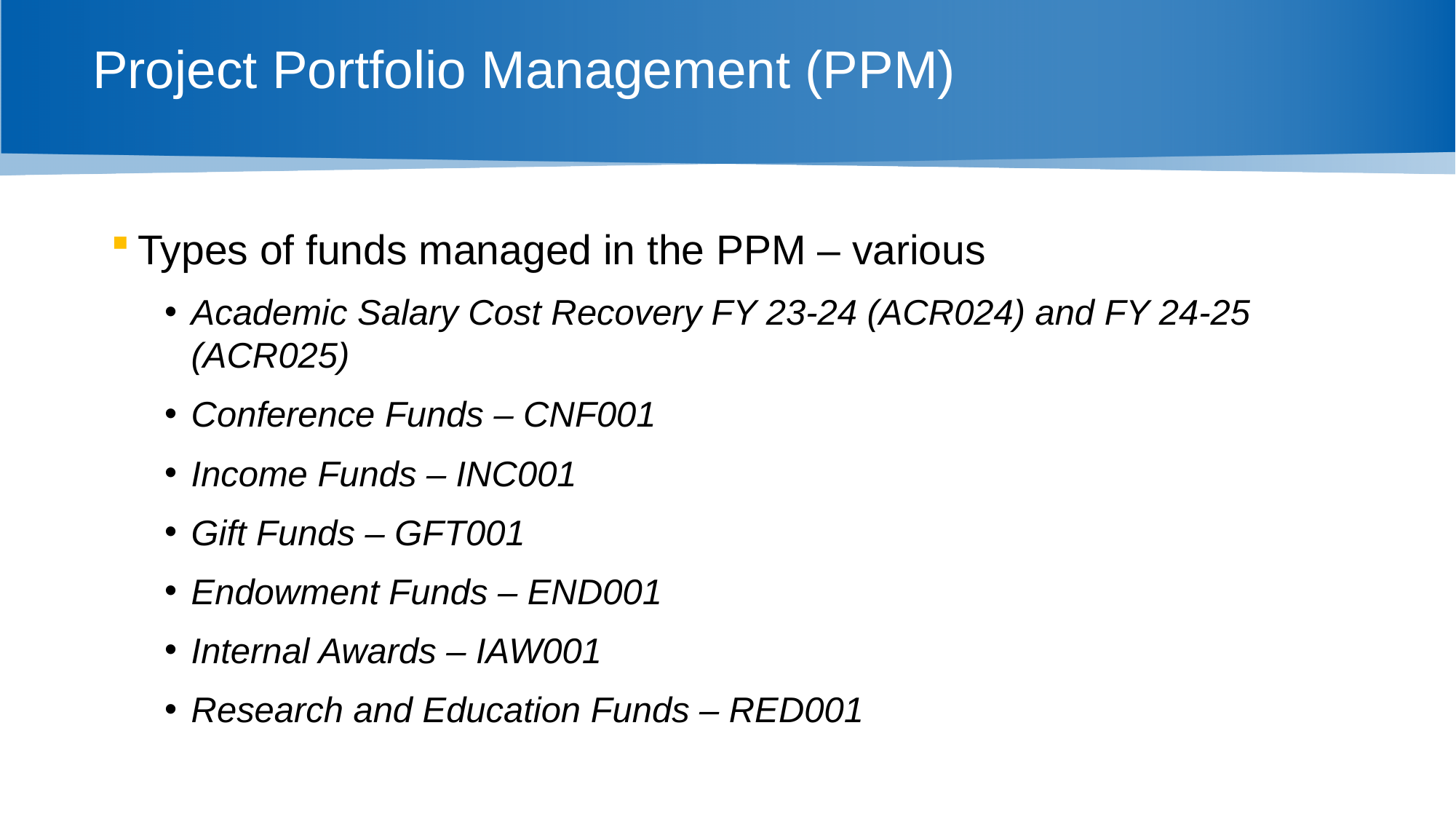

# Project Portfolio Management (PPM)
Types of funds managed in the PPM – various
Academic Salary Cost Recovery FY 23-24 (ACR024) and FY 24-25 (ACR025)
Conference Funds – CNF001
Income Funds – INC001
Gift Funds – GFT001
Endowment Funds – END001
Internal Awards – IAW001
Research and Education Funds – RED001